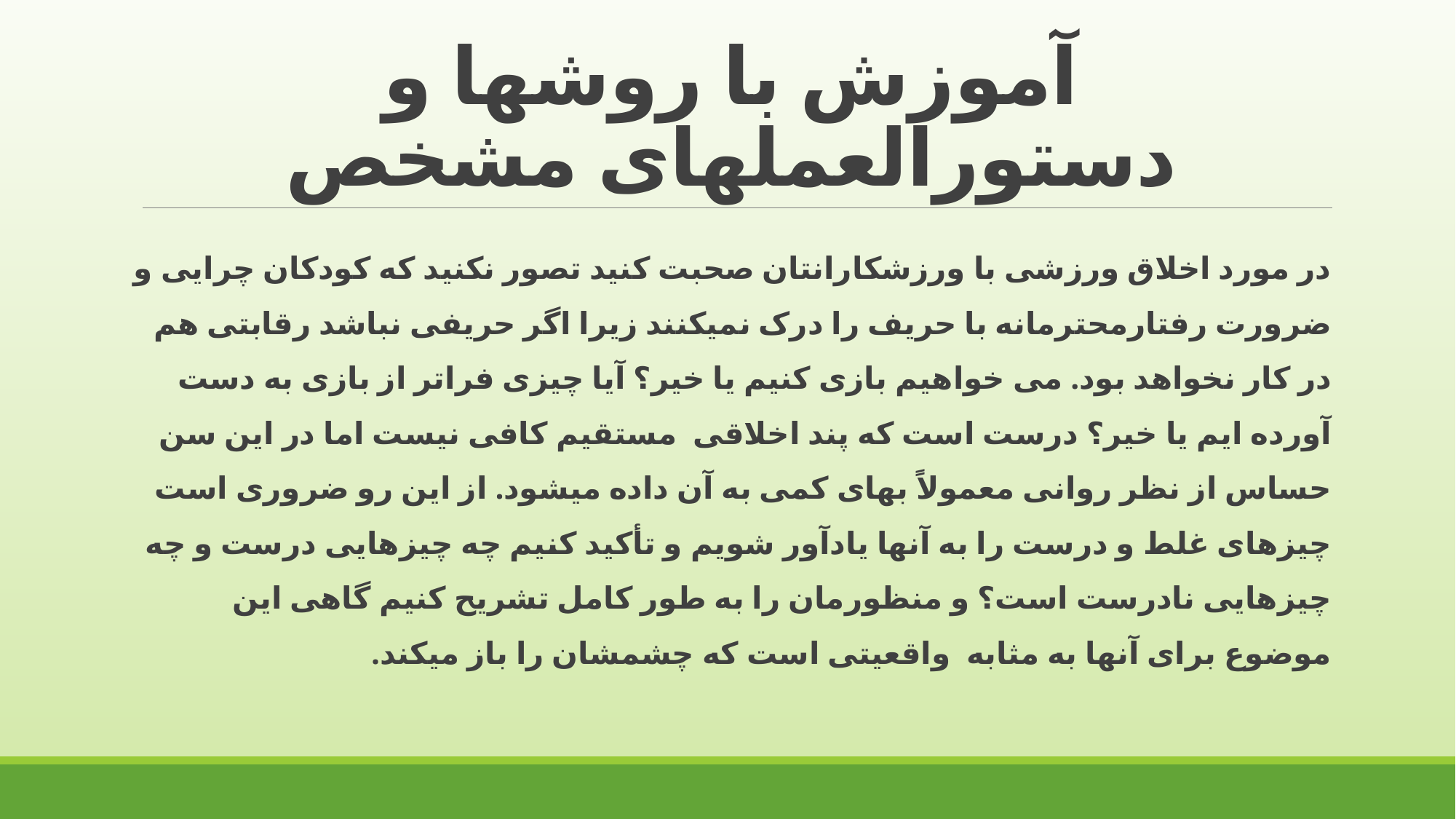

# آموزش با روشها و دستورالعملهای مشخص
در مورد اخلاق ورزشی با ورزشکارانتان صحبت کنید تصور نکنید که کودکان چرایی و ضرورت رفتارمحترمانه با حریف را درک نمیکنند زیرا اگر حریفی نباشد رقابتی هم در کار نخواهد بود. می خواهیم بازی کنیم یا خیر؟ آیا چیزی فراتر از بازی به دست آورده ایم یا خیر؟ درست است که پند اخلاقی  مستقیم کافی نیست اما در این سن حساس از نظر روانی معمولاً بهای کمی به آن داده میشود. از این رو ضروری است چیزهای غلط و درست را به آنها یادآور شویم و تأکید کنیم چه چیزهایی درست و چه چیزهایی نادرست است؟ و منظورمان را به طور کامل تشریح کنیم گاهی این موضوع برای آنها به مثابه  واقعیتی است که چشمشان را باز میکند.